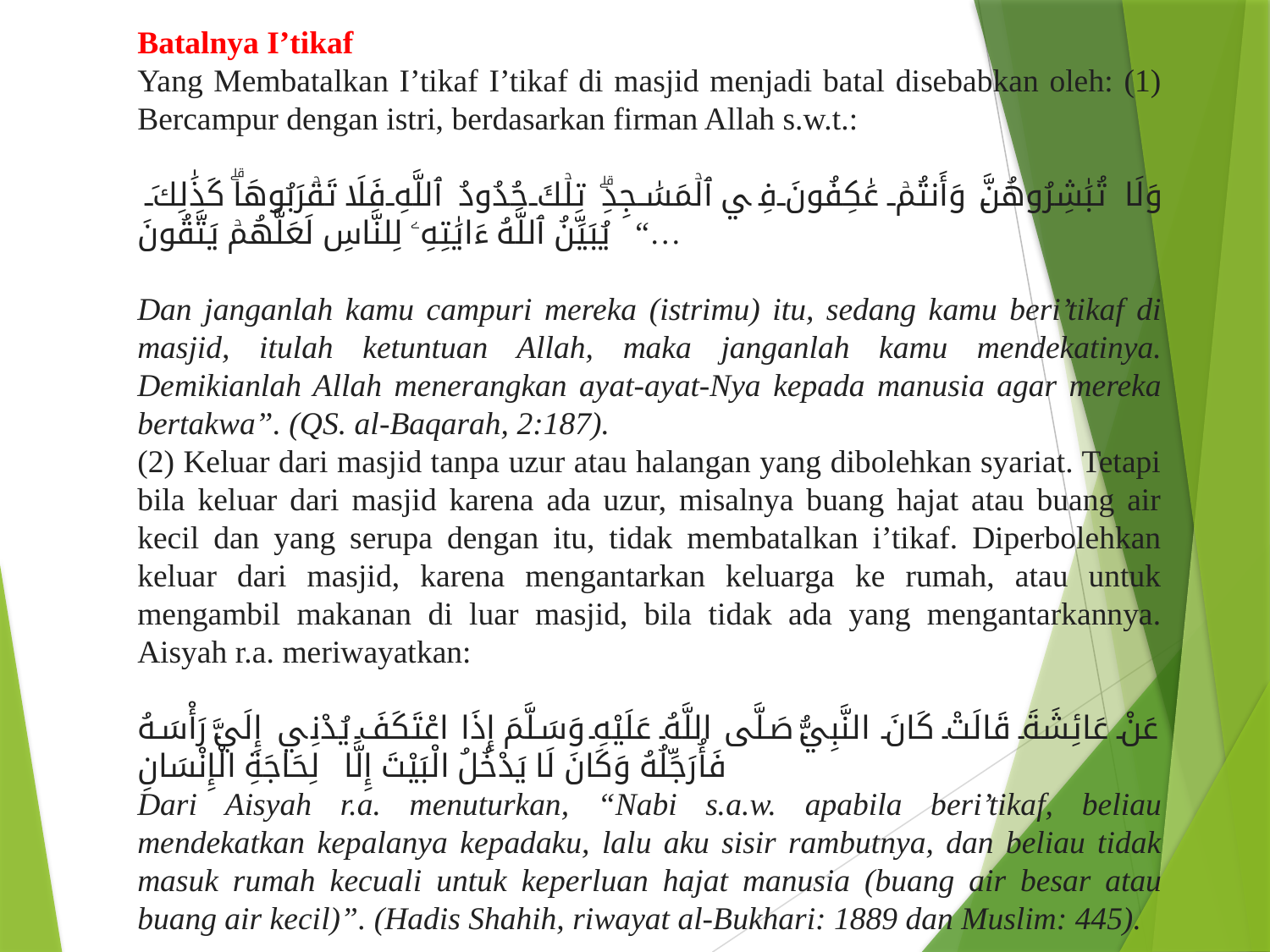

Batalnya I’tikaf
Yang Membatalkan I’tikaf I’tikaf di masjid menjadi batal disebabkan oleh: (1) Bercampur dengan istri, berdasarkan firman Allah s.w.t.:

 وَلَا تُبَٰشِرُوهُنَّ وَأَنتُمۡ عَٰكِفُونَ فِي ٱلۡمَسَٰجِدِۗ تِلۡكَ حُدُودُ ٱللَّهِ فَلَا تَقۡرَبُوهَاۗ كَذَٰلِكَ يُبَيِّنُ ٱللَّهُ ءَايَٰتِهِۦ لِلنَّاسِ لَعَلَّهُمۡ يَتَّقُونَ   “…

Dan janganlah kamu campuri mereka (istrimu) itu, sedang kamu beri’tikaf di masjid, itulah ketuntuan Allah, maka janganlah kamu mendekatinya. Demikianlah Allah menerangkan ayat-ayat-Nya kepada manusia agar mereka bertakwa”. (QS. al-Baqarah, 2:187).
(2) Keluar dari masjid tanpa uzur atau halangan yang dibolehkan syariat. Tetapi bila keluar dari masjid karena ada uzur, misalnya buang hajat atau buang air kecil dan yang serupa dengan itu, tidak membatalkan i’tikaf. Diperbolehkan keluar dari masjid, karena mengantarkan keluarga ke rumah, atau untuk mengambil makanan di luar masjid, bila tidak ada yang mengantarkannya. Aisyah r.a. meriwayatkan:

عَنْ عَائِشَةَ قَالَتْ كَانَ النَّبِيُّ صَلَّى اللَّهُ عَلَيْهِ وَسَلَّمَ إِذَا اعْتَكَفَ يُدْنِي إِلَيَّ رَأْسَهُ فَأُرَجِّلُهُ وَكَانَ لَا يَدْخُلُ الْبَيْتَ إِلَّا   لِحَاجَةِ الْإِنْسَانِ
Dari Aisyah r.a. menuturkan, “Nabi s.a.w. apabila beri’tikaf, beliau mendekatkan kepalanya kepadaku, lalu aku sisir rambutnya, dan beliau tidak masuk rumah kecuali untuk keperluan hajat manusia (buang air besar atau buang air kecil)”. (Hadis Shahih, riwayat al-Bukhari: 1889 dan Muslim: 445).